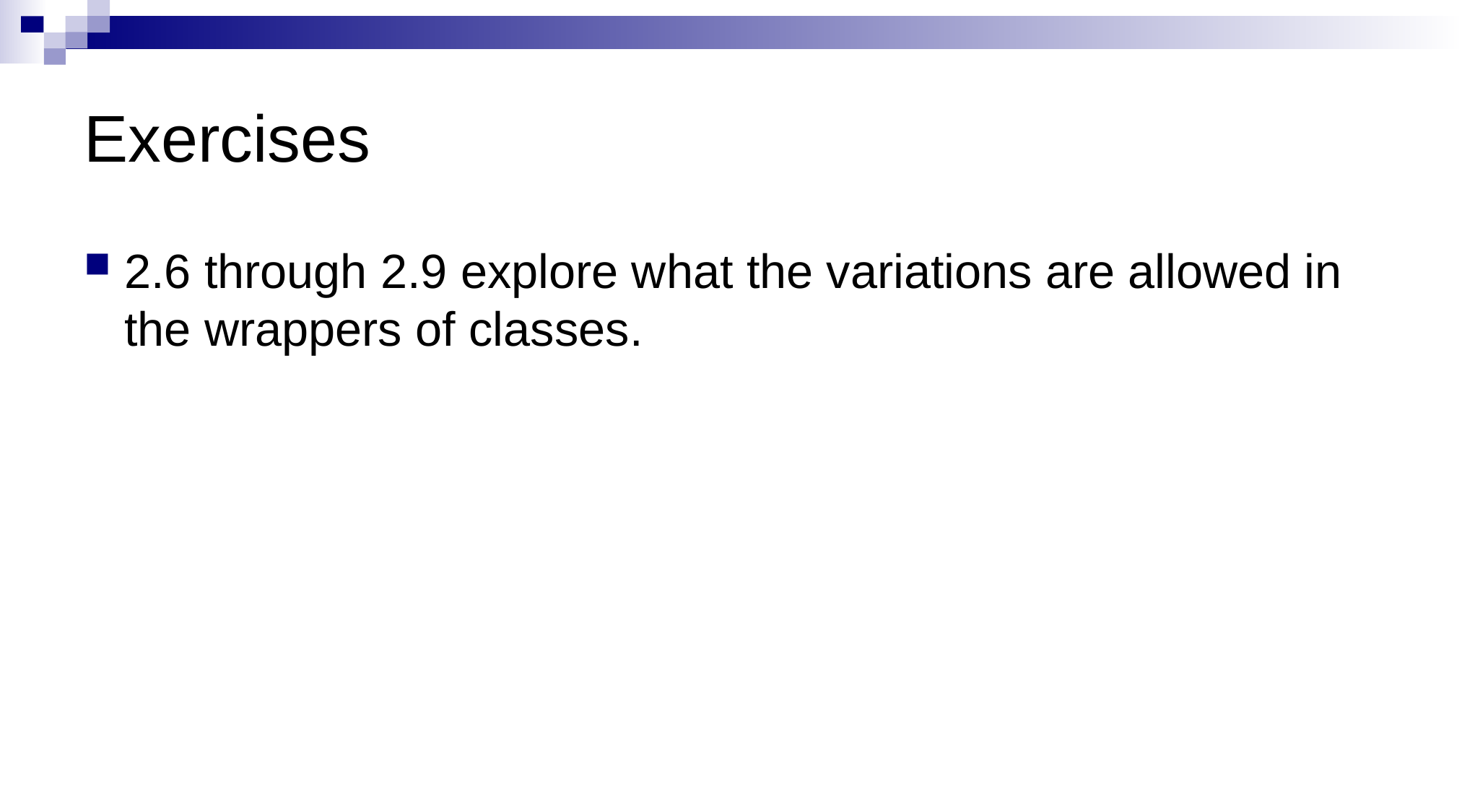

# Exercises
2.6 through 2.9 explore what the variations are allowed in the wrappers of classes.